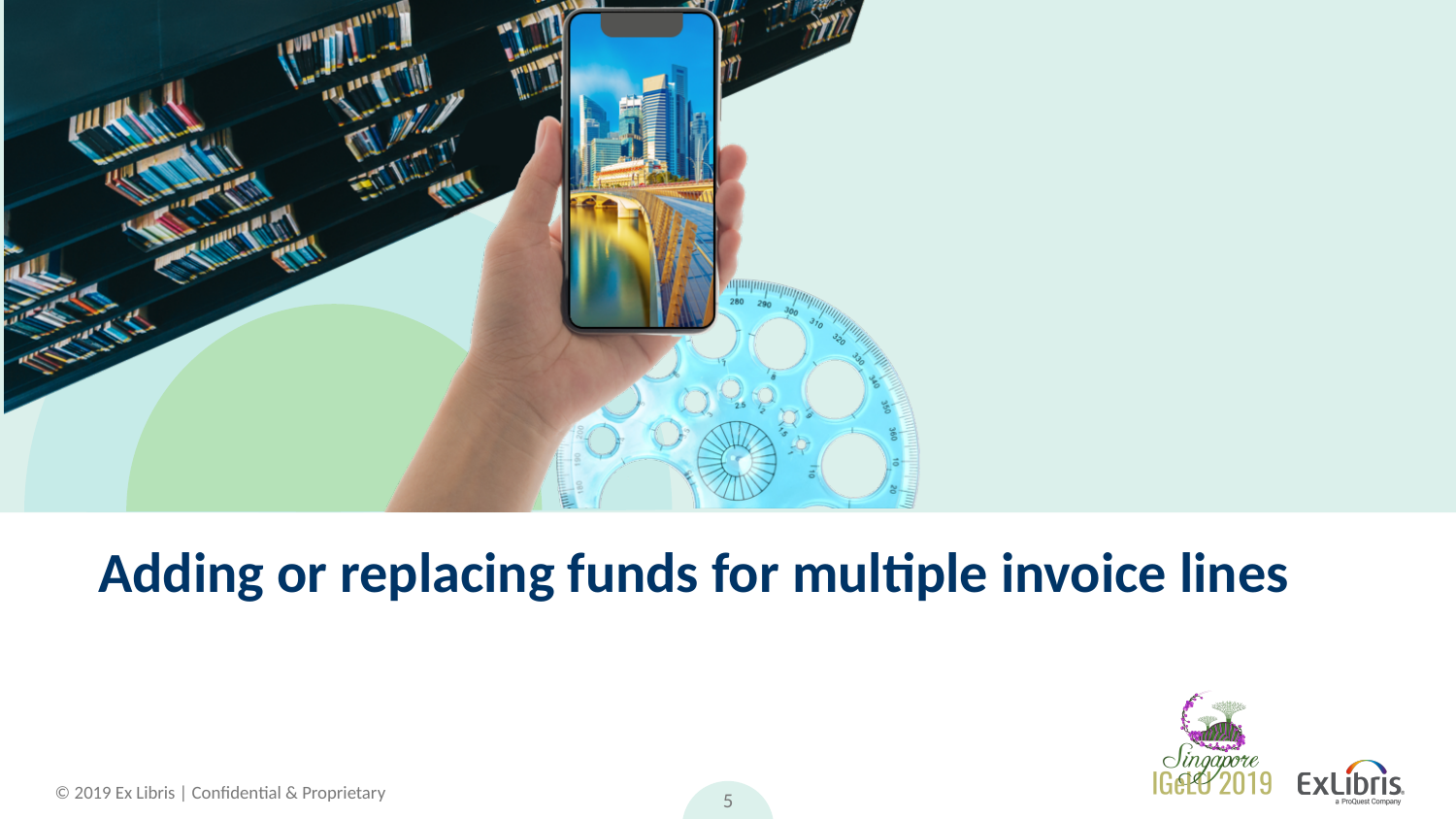

# Adding or replacing funds for multiple invoice lines
5